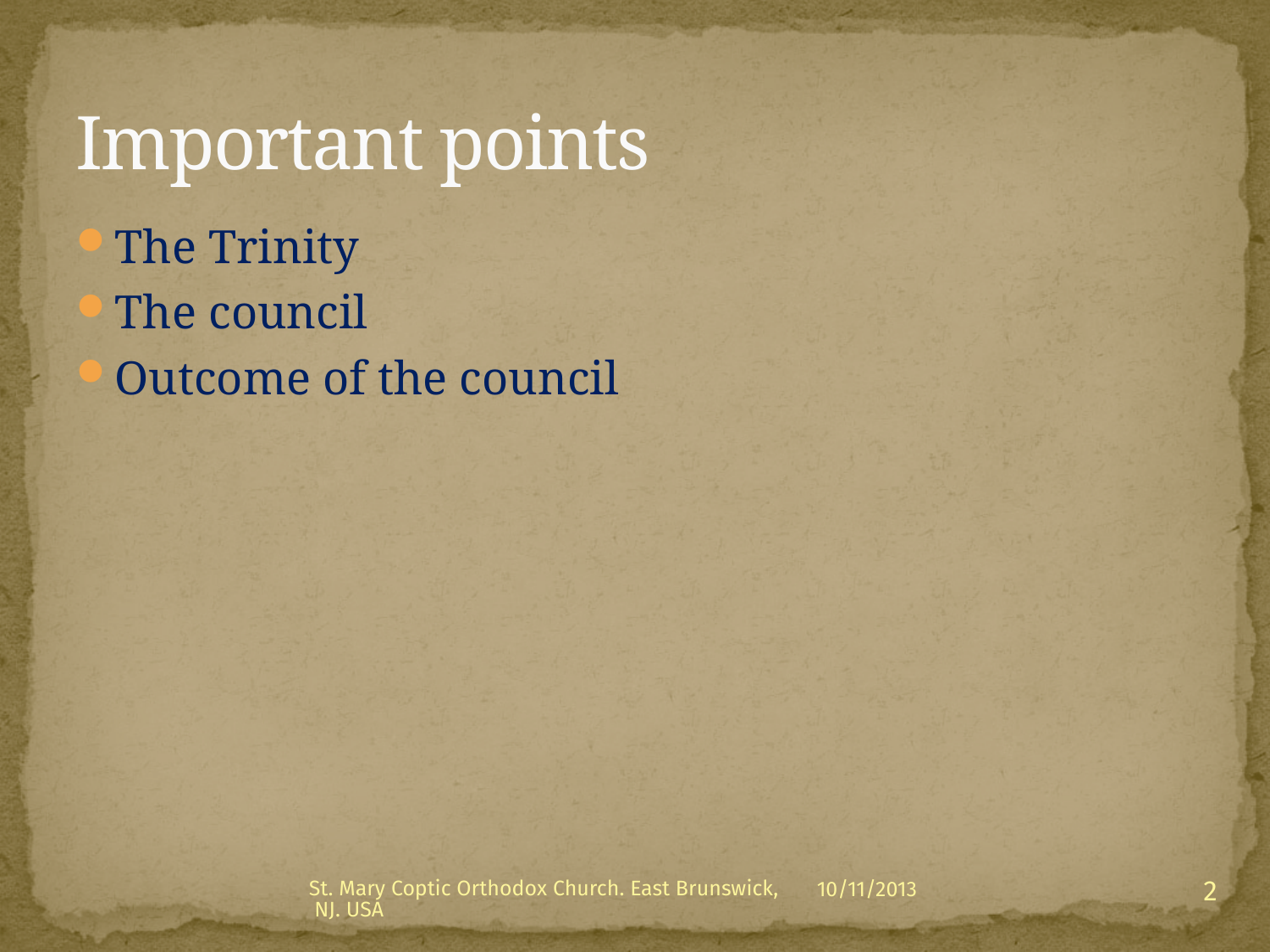

# Important points
The Trinity
The council
Outcome of the council
2
St. Mary Coptic Orthodox Church. East Brunswick, NJ. USA
10/11/2013